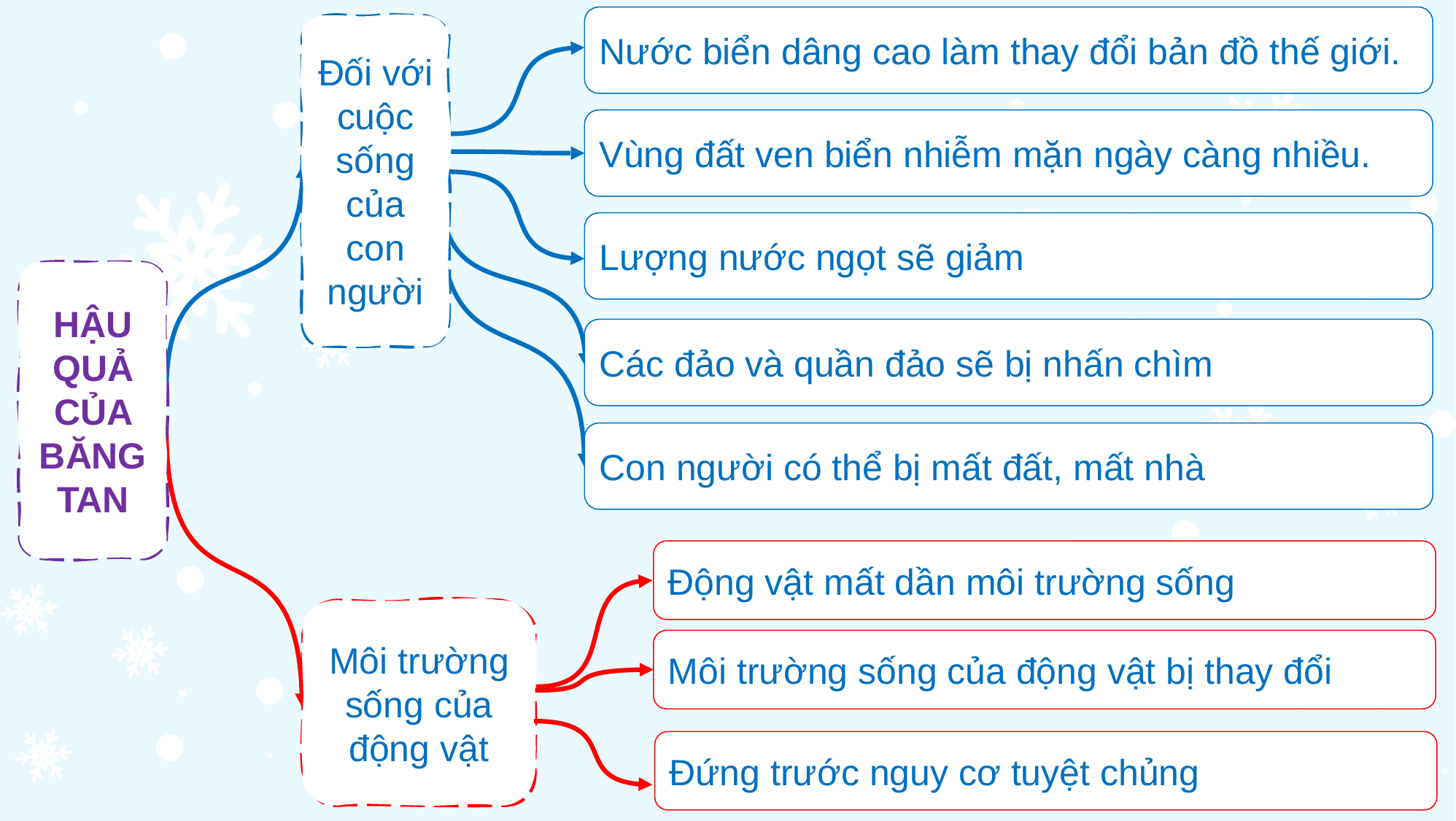

Nước biển dâng cao làm thay đổi bản đồ thế giới.
Đối với cuộc sống của con người
Vùng đất ven biển nhiễm mặn ngày càng nhiều.
Lượng nước ngọt sẽ giảm
HẬU QUẢ CỦA BĂNG TAN
Các đảo và quần đảo sẽ bị nhấn chìm
Con người có thể bị mất đất, mất nhà
Động vật mất dần môi trường sống
Môi trường sống của động vật
Môi trường sống của động vật bị thay đổi
Đứng trước nguy cơ tuyệt chủng